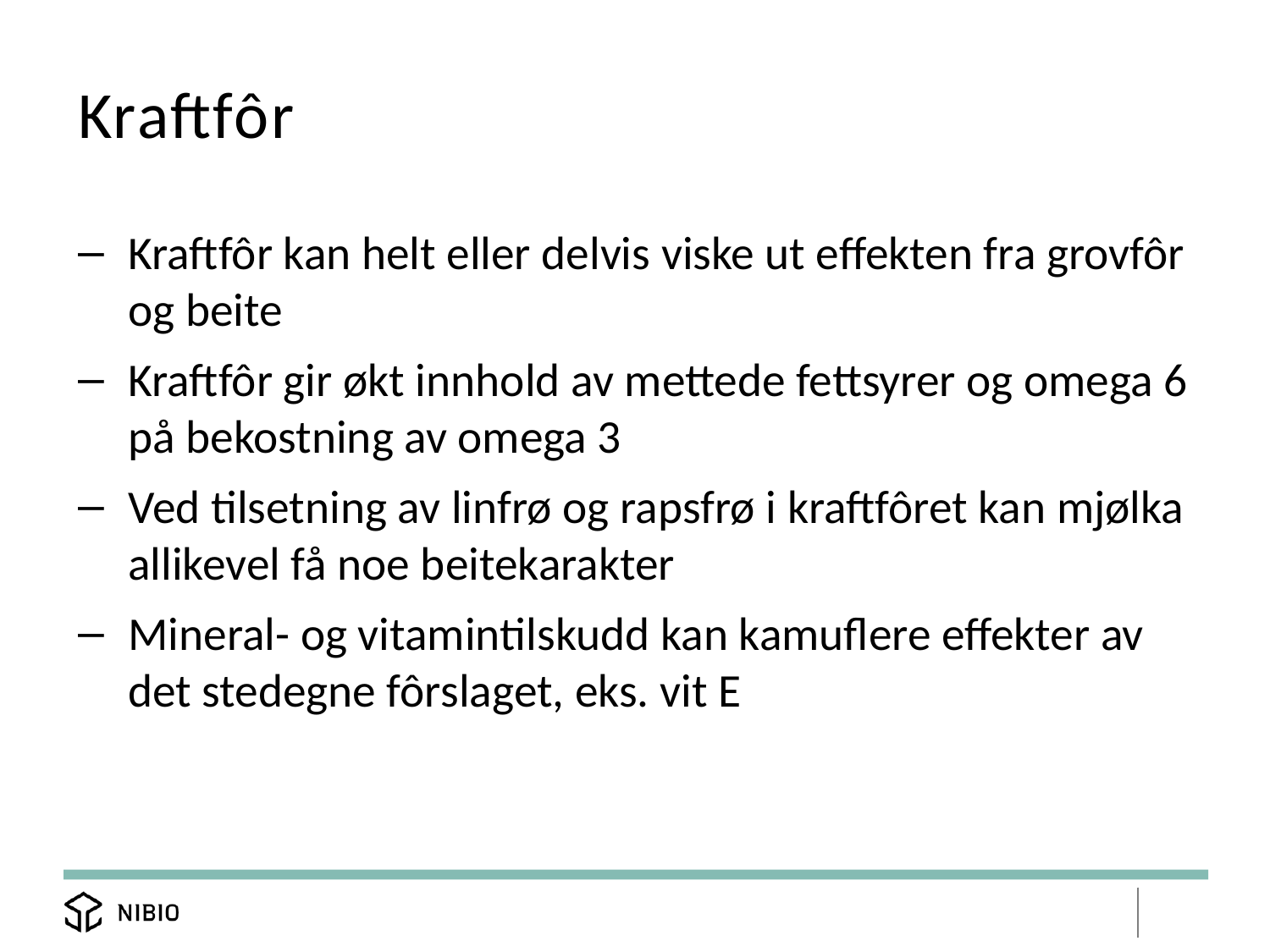

# Kraftfôr
Kraftfôr kan helt eller delvis viske ut effekten fra grovfôr og beite
Kraftfôr gir økt innhold av mettede fettsyrer og omega 6 på bekostning av omega 3
Ved tilsetning av linfrø og rapsfrø i kraftfôret kan mjølka allikevel få noe beitekarakter
Mineral- og vitamintilskudd kan kamuflere effekter av det stedegne fôrslaget, eks. vit E